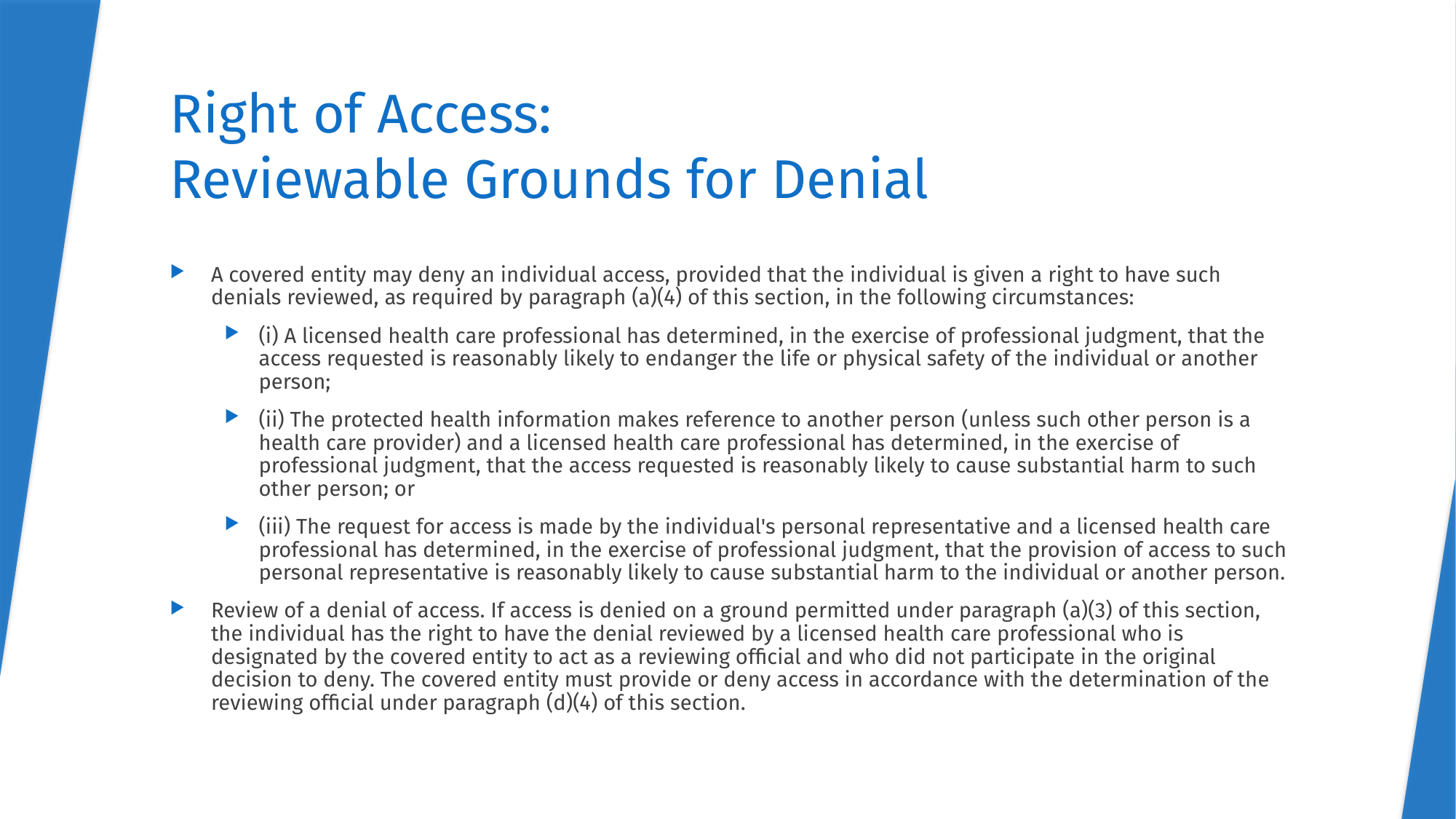

# Right of Access: Reviewable Grounds for Denial
A covered entity may deny an individual access, provided that the individual is given a right to have such denials reviewed, as required by paragraph (a)(4) of this section, in the following circumstances:
(i) A licensed health care professional has determined, in the exercise of professional judgment, that the access requested is reasonably likely to endanger the life or physical safety of the individual or another person;
(ii) The protected health information makes reference to another person (unless such other person is a health care provider) and a licensed health care professional has determined, in the exercise of professional judgment, that the access requested is reasonably likely to cause substantial harm to such other person; or
(iii) The request for access is made by the individual's personal representative and a licensed health care professional has determined, in the exercise of professional judgment, that the provision of access to such personal representative is reasonably likely to cause substantial harm to the individual or another person.
Review of a denial of access. If access is denied on a ground permitted under paragraph (a)(3) of this section, the individual has the right to have the denial reviewed by a licensed health care professional who is designated by the covered entity to act as a reviewing official and who did not participate in the original decision to deny. The covered entity must provide or deny access in accordance with the determination of the reviewing official under paragraph (d)(4) of this section.